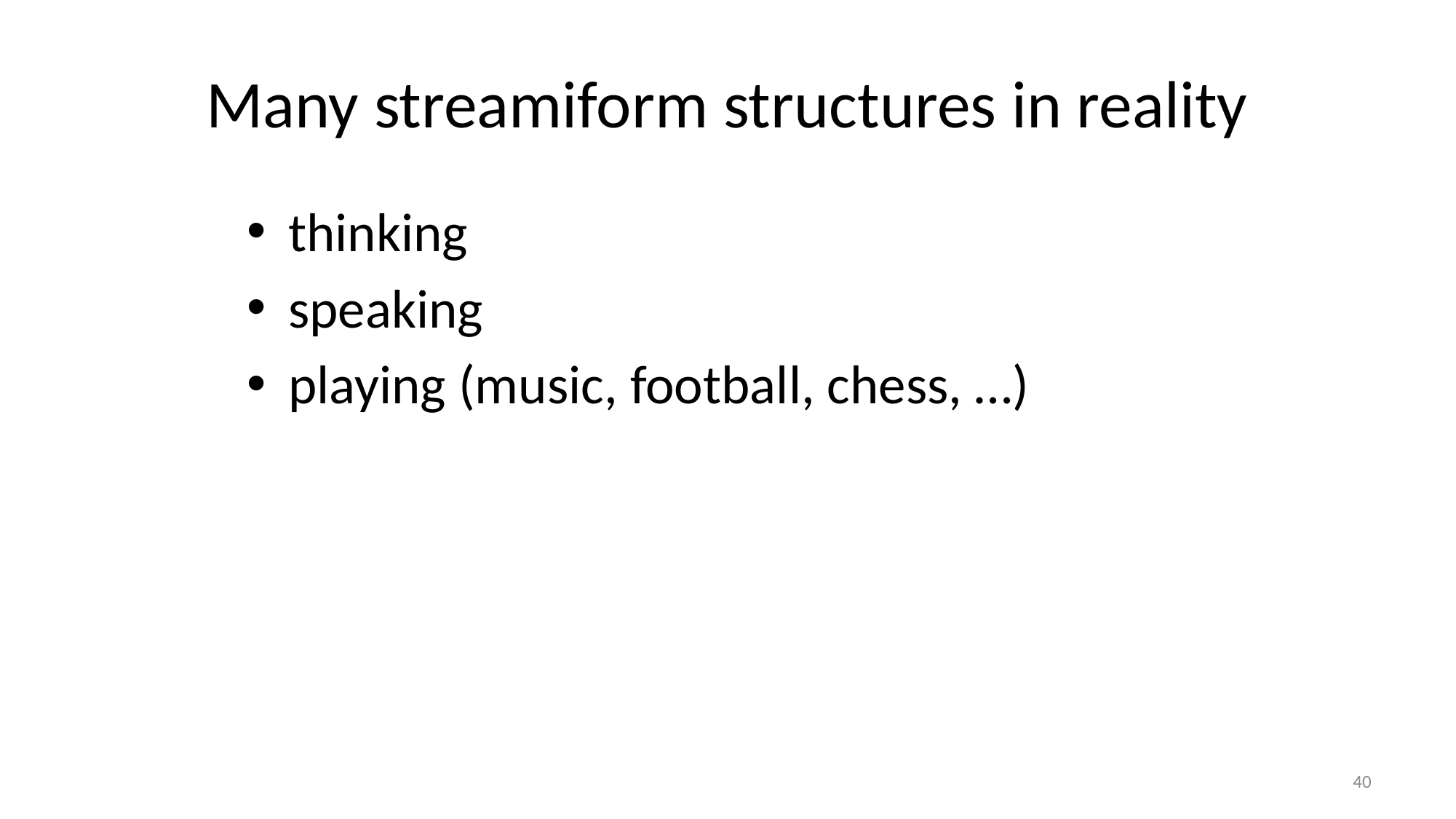

# Many streamiform structures in reality
thinking
speaking
playing (music, football, chess, …)
40